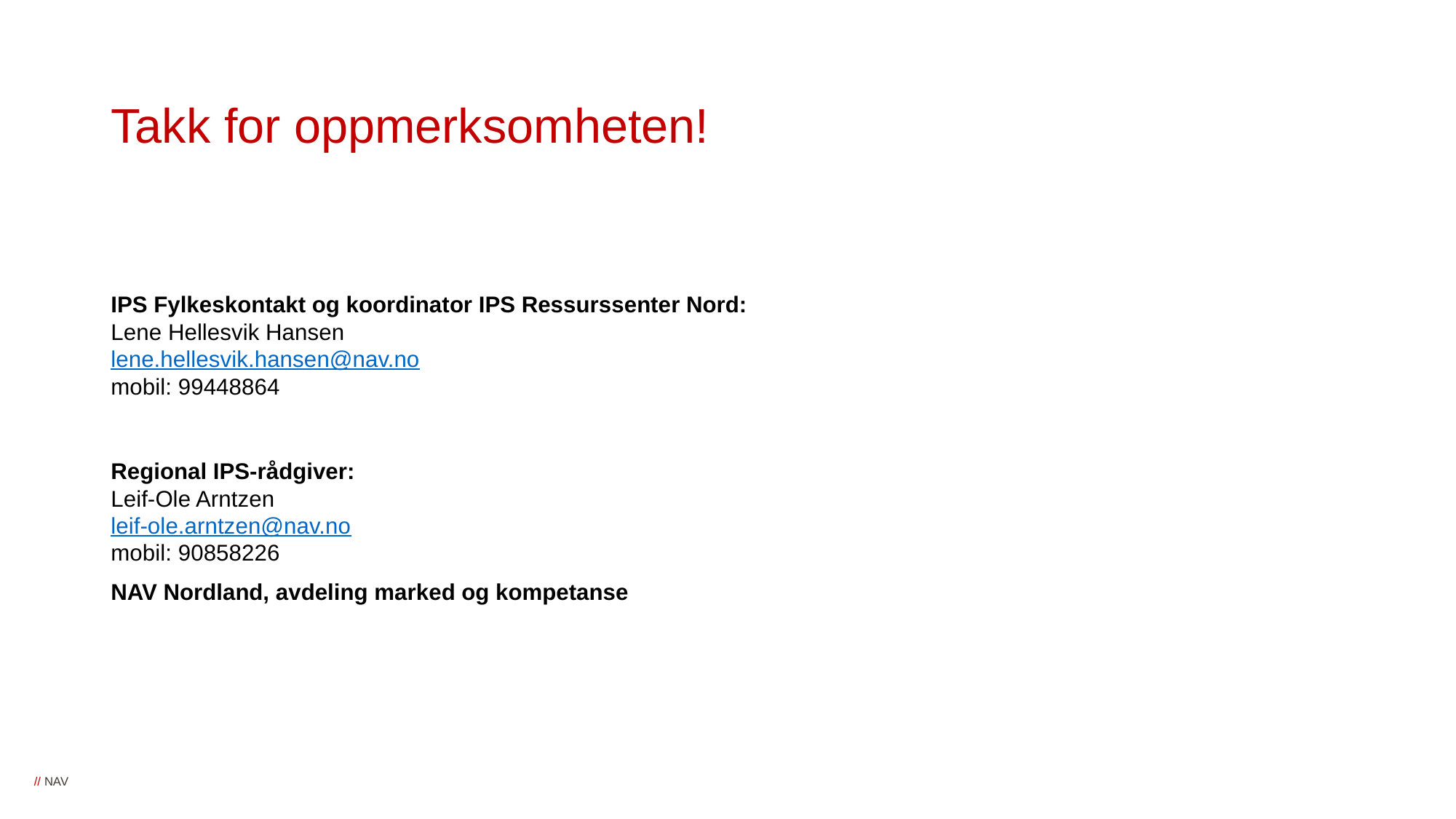

Takk for oppmerksomheten!
IPS Fylkeskontakt og koordinator IPS Ressurssenter Nord:
Lene Hellesvik Hansen
lene.hellesvik.hansen@nav.no
mobil: 99448864

Regional IPS-rådgiver:
Leif-Ole Arntzen
leif-ole.arntzen@nav.no
mobil: 90858226
NAV Nordland, avdeling marked og kompetanse